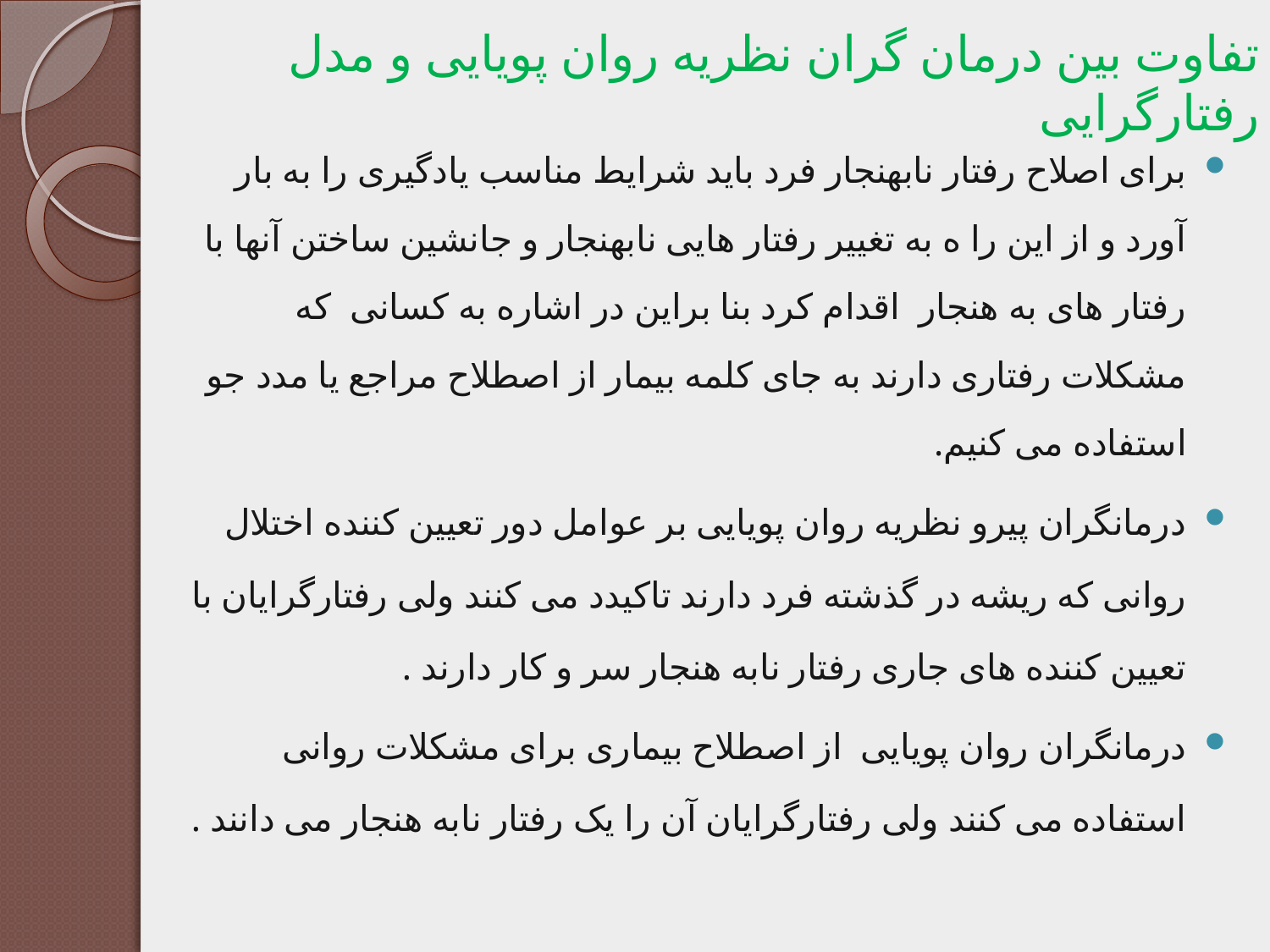

تفاوت بین درمان گران نظریه روان پویایی و مدل رفتارگرایی
برای اصلاح رفتار نابهنجار فرد باید شرایط مناسب یادگیری را به بار آورد و از این را ه به تغییر رفتار هایی نابهنجار و جانشین ساختن آنها با رفتار های به هنجار  اقدام کرد بنا براین در اشاره به کسانی  که مشکلات رفتاری دارند به جای کلمه بیمار از اصطلاح مراجع یا مدد جو استفاده می کنیم.
درمانگران پیرو نظریه روان پویایی بر عوامل دور تعیین کننده اختلال روانی که ریشه در گذشته فرد دارند تاکیدد می کنند ولی رفتارگرایان با تعیین کننده های جاری رفتار نابه هنجار سر و کار دارند .
درمانگران روان پویایی  از اصطلاح بیماری برای مشکلات روانی استفاده می کنند ولی رفتارگرایان آن را یک رفتار نابه هنجار می دانند .